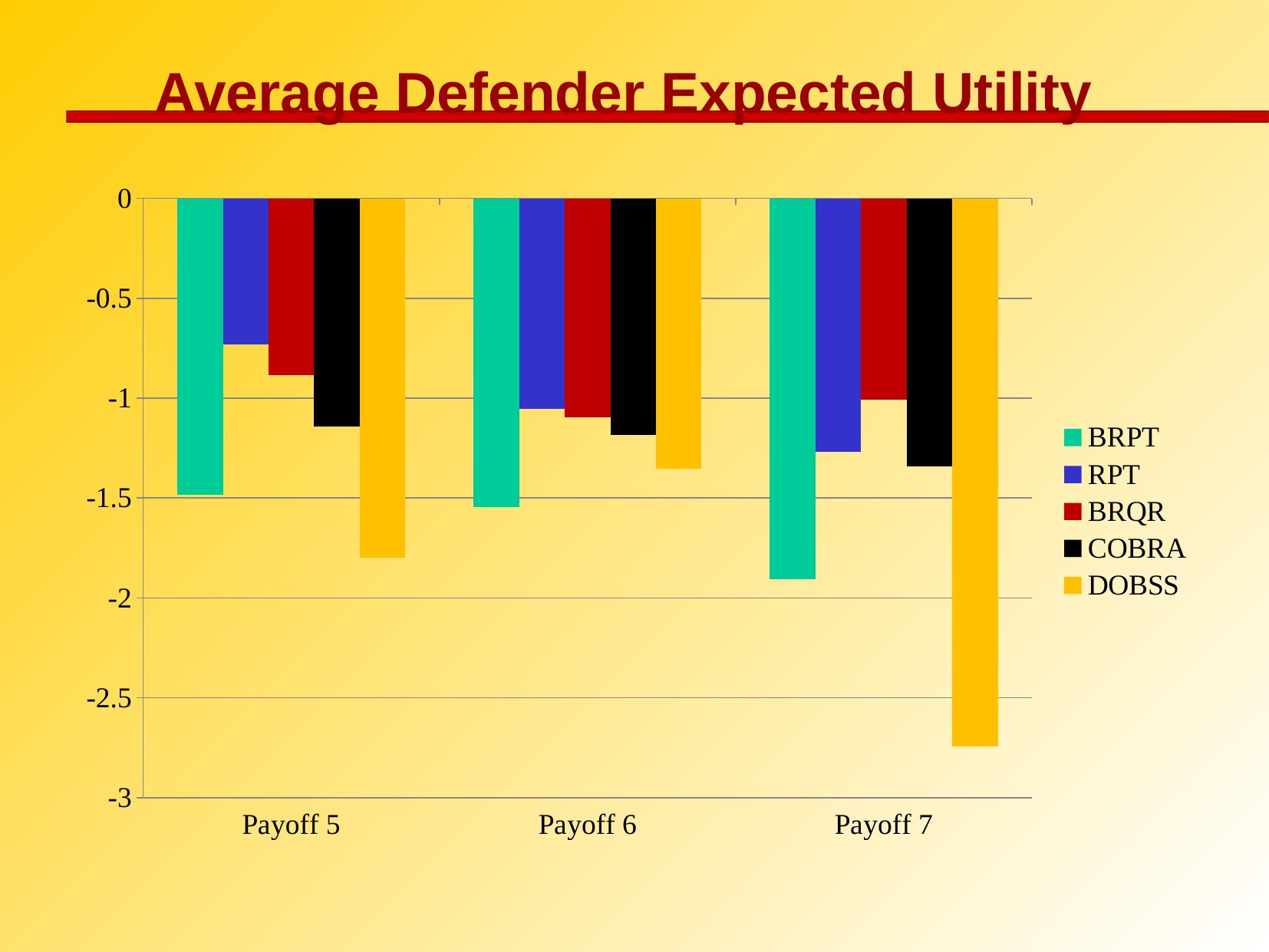

# Average Defender Expected Utility

### Chart

| Category | BRPT | RPT | BRQR | COBRA | DOBSS |
|---|---|---|---|---|---|
| Payoff 5 | -1.4825 | -0.732916666666666 | -0.882916666666668 | -1.14145833333333 | -1.79854166666667 |
| Payoff 6 | -1.54531914893617 | -1.0531914893617 | -1.0968085106383 | -1.18446808510638 | -1.35148936170213 |
| Payoff 7 | -1.90702127659574 | -1.26851063829787 | -1.00936170212766 | -1.34021276595745 | -2.7431914893617 |